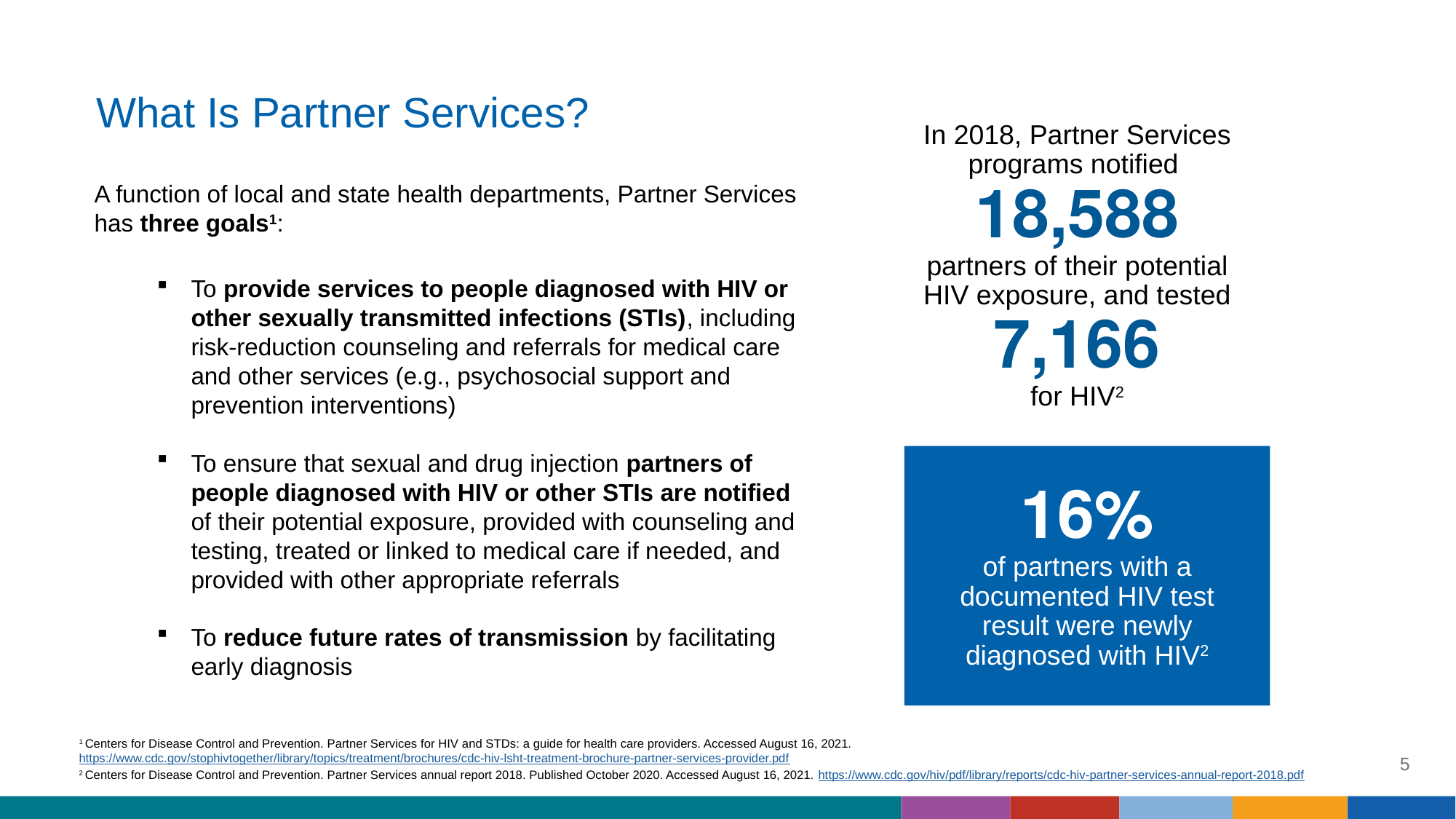

# What Is Partner Services?
In 2018, Partner Services programs notified
18,588
partners of their potential HIV exposure, and tested
7,166
for HIV2
A function of local and state health departments, Partner Services has three goals1:
To provide services to people diagnosed with HIV or other sexually transmitted infections (STIs), including risk-reduction counseling and referrals for medical care and other services (e.g., psychosocial support and prevention interventions)

To ensure that sexual and drug injection partners of people diagnosed with HIV or other STIs are notified of their potential exposure, provided with counseling and testing, treated or linked to medical care if needed, and provided with other appropriate referrals

To reduce future rates of transmission by facilitating early diagnosis
16%
of partners with a documented HIV test result were newly diagnosed with HIV2
1 Centers for Disease Control and Prevention. Partner Services for HIV and STDs: a guide for health care providers. Accessed August 16, 2021. https://www.cdc.gov/stophivtogether/library/topics/treatment/brochures/cdc-hiv-lsht-treatment-brochure-partner-services-provider.pdf
2 Centers for Disease Control and Prevention. Partner Services annual report 2018. Published October 2020. Accessed August 16, 2021. https://www.cdc.gov/hiv/pdf/library/reports/cdc-hiv-partner-services-annual-report-2018.pdf
5